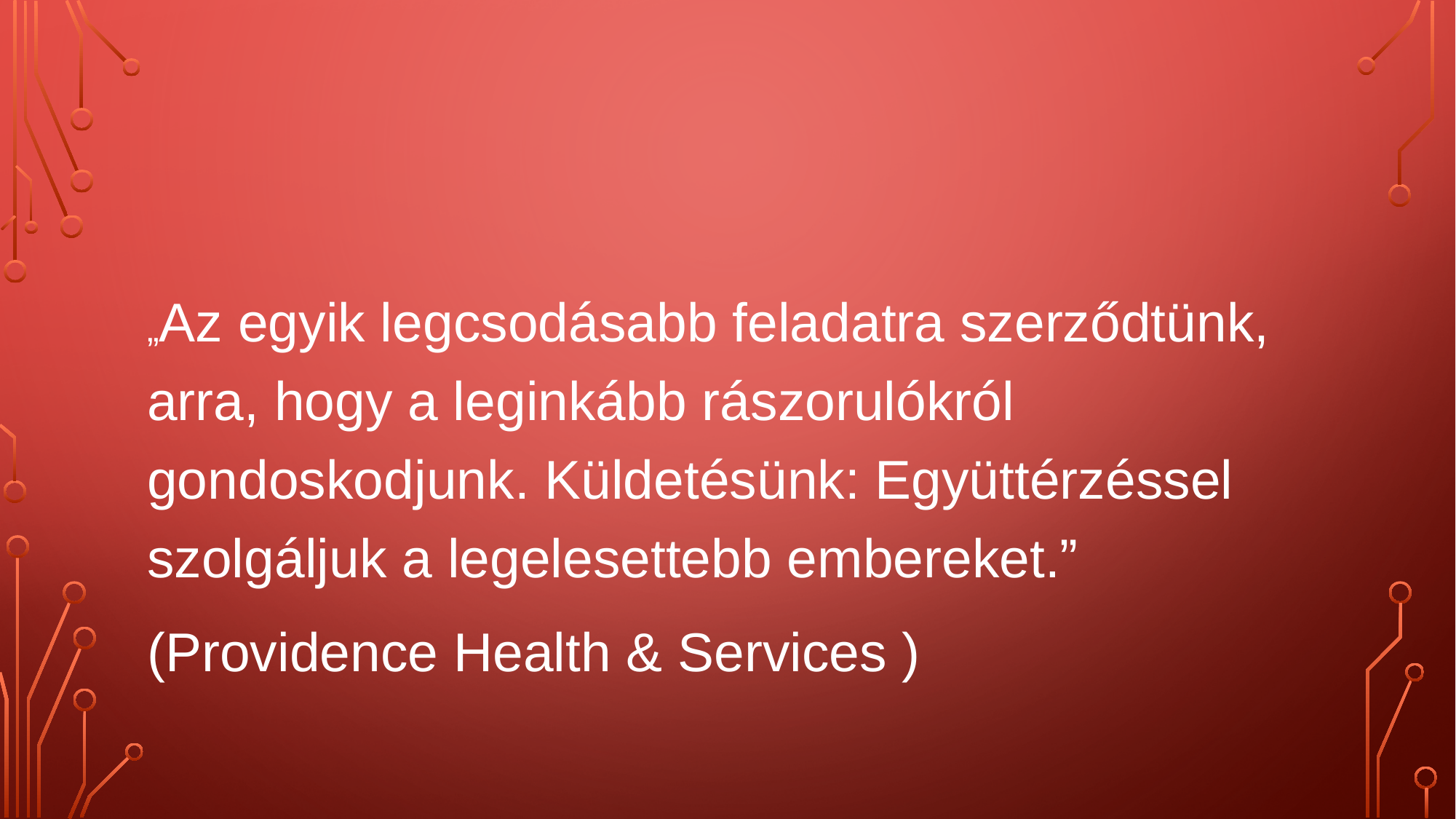

#
„Az egyik legcsodásabb feladatra szerződtünk, arra, hogy a leginkább rászorulókról gondoskodjunk. Küldetésünk: Együttérzéssel szolgáljuk a legelesettebb embereket.”
(Providence Health & Services )